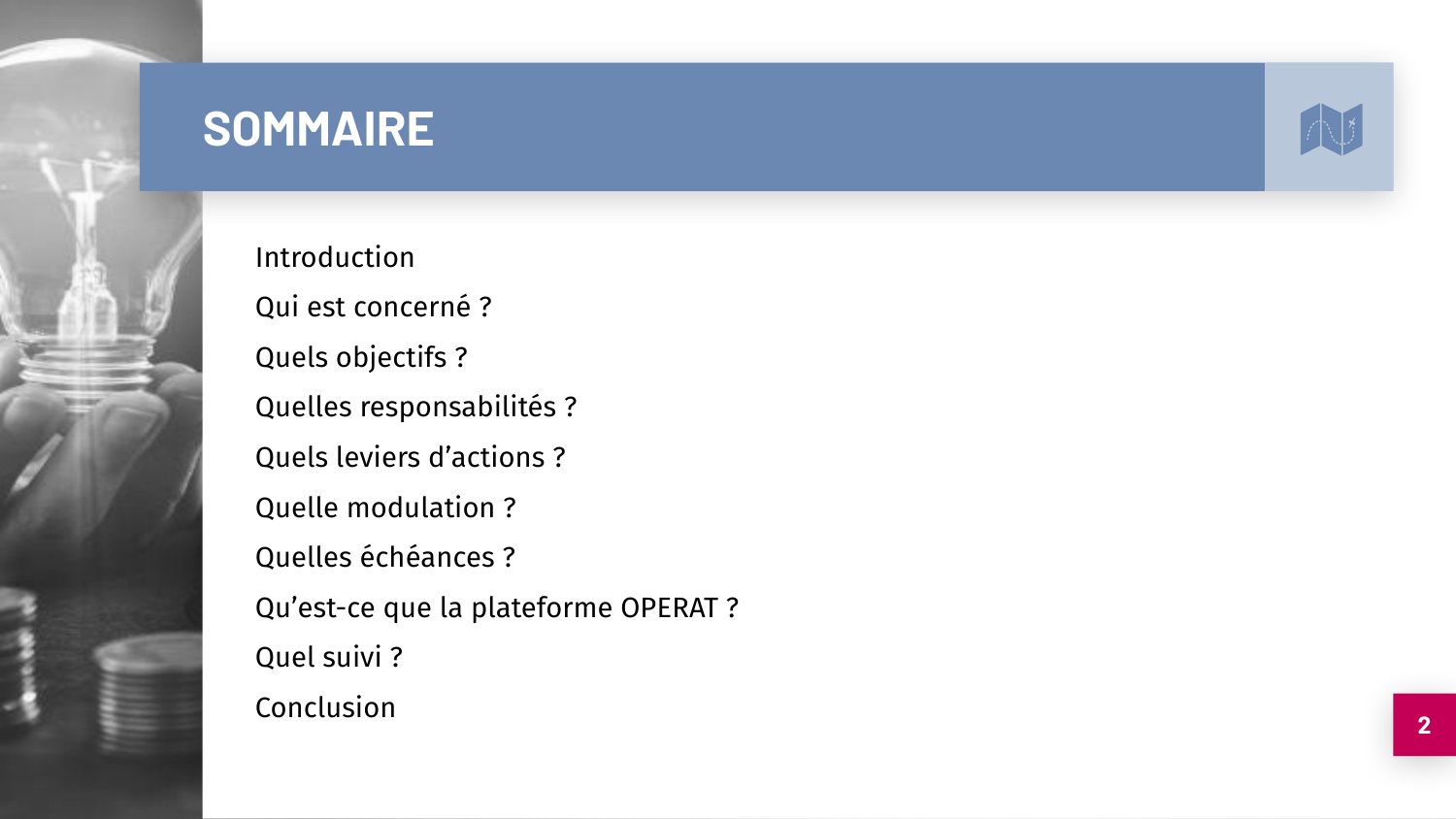

# SOMMAIRE

Introduction
Qui est concerné ?
Quels objectifs ?
Quelles responsabilités ?
Quels leviers d’actions ?
Quelle modulation ?
Quelles échéances ?
Qu’est-ce que la plateforme OPERAT ?
Quel suivi ?
Conclusion

2